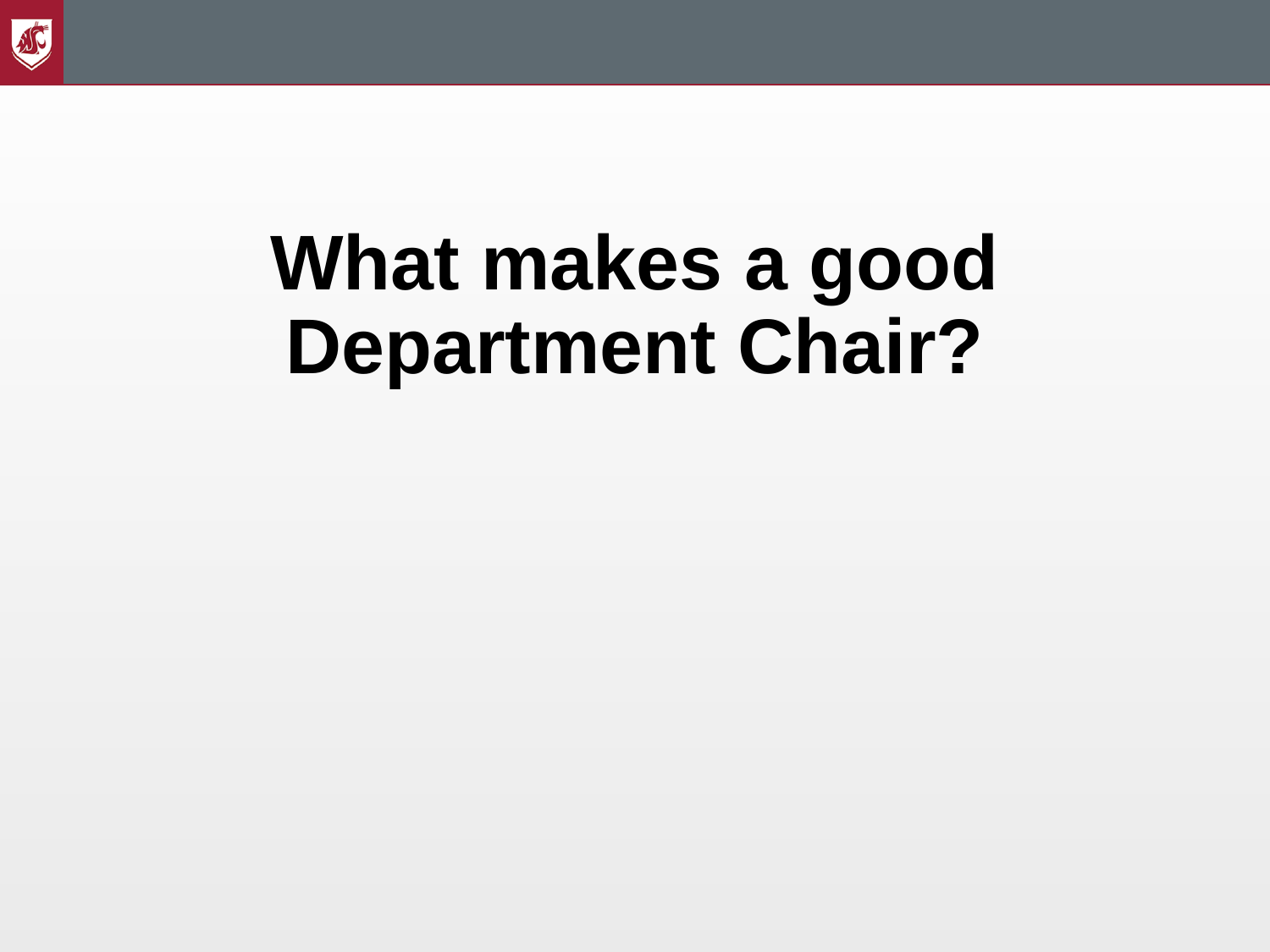

# What makes a good Department Chair?